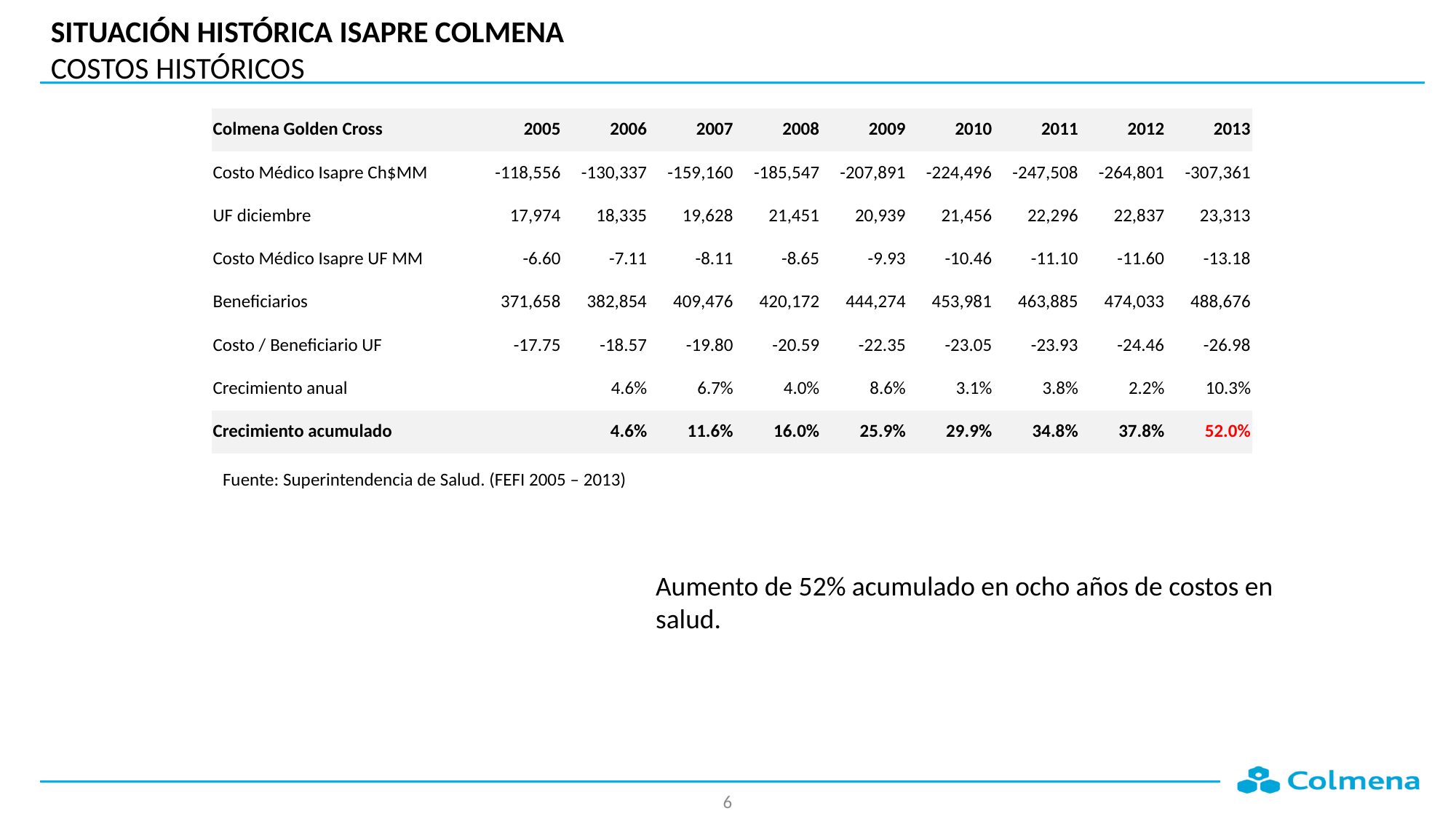

# SITUACIÓN HISTÓRICA ISAPRE COLMENA COSTOS HISTÓRICOS
| Colmena Golden Cross | 2005 | 2006 | 2007 | 2008 | 2009 | 2010 | 2011 | 2012 | 2013 |
| --- | --- | --- | --- | --- | --- | --- | --- | --- | --- |
| Costo Médico Isapre Ch$MM | -118,556 | -130,337 | -159,160 | -185,547 | -207,891 | -224,496 | -247,508 | -264,801 | -307,361 |
| UF diciembre | 17,974 | 18,335 | 19,628 | 21,451 | 20,939 | 21,456 | 22,296 | 22,837 | 23,313 |
| Costo Médico Isapre UF MM | -6.60 | -7.11 | -8.11 | -8.65 | -9.93 | -10.46 | -11.10 | -11.60 | -13.18 |
| Beneficiarios | 371,658 | 382,854 | 409,476 | 420,172 | 444,274 | 453,981 | 463,885 | 474,033 | 488,676 |
| Costo / Beneficiario UF | -17.75 | -18.57 | -19.80 | -20.59 | -22.35 | -23.05 | -23.93 | -24.46 | -26.98 |
| Crecimiento anual |  | 4.6% | 6.7% | 4.0% | 8.6% | 3.1% | 3.8% | 2.2% | 10.3% |
| Crecimiento acumulado |  | 4.6% | 11.6% | 16.0% | 25.9% | 29.9% | 34.8% | 37.8% | 52.0% |
Fuente: Superintendencia de Salud. (FEFI 2005 – 2013)
Aumento de 52% acumulado en ocho años de costos en salud.
6